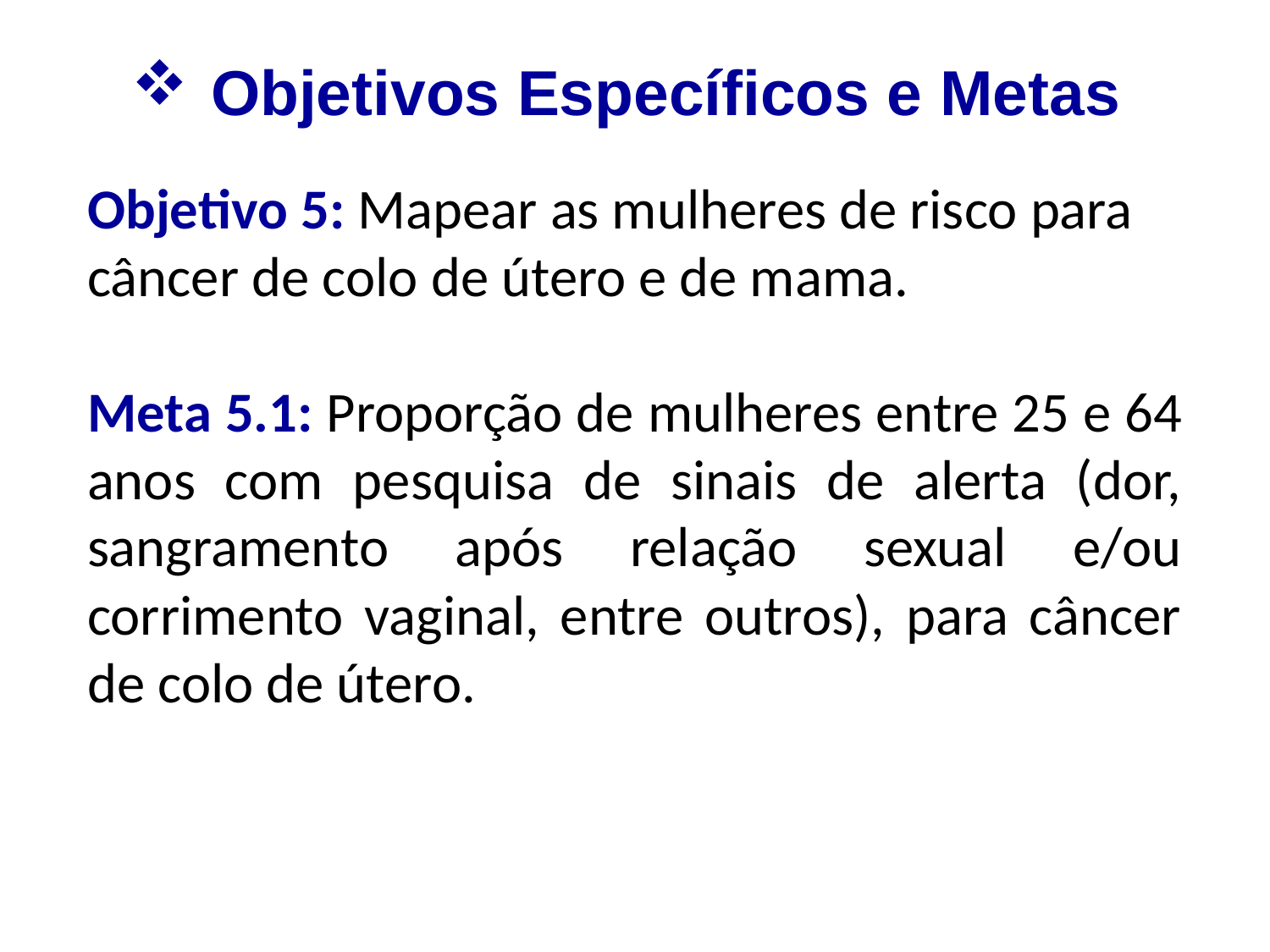

Objetivos Específicos e Metas
Objetivo 5: Mapear as mulheres de risco para câncer de colo de útero e de mama.

Meta 5.1: Proporção de mulheres entre 25 e 64 anos com pesquisa de sinais de alerta (dor, sangramento após relação sexual e/ou corrimento vaginal, entre outros), para câncer de colo de útero.